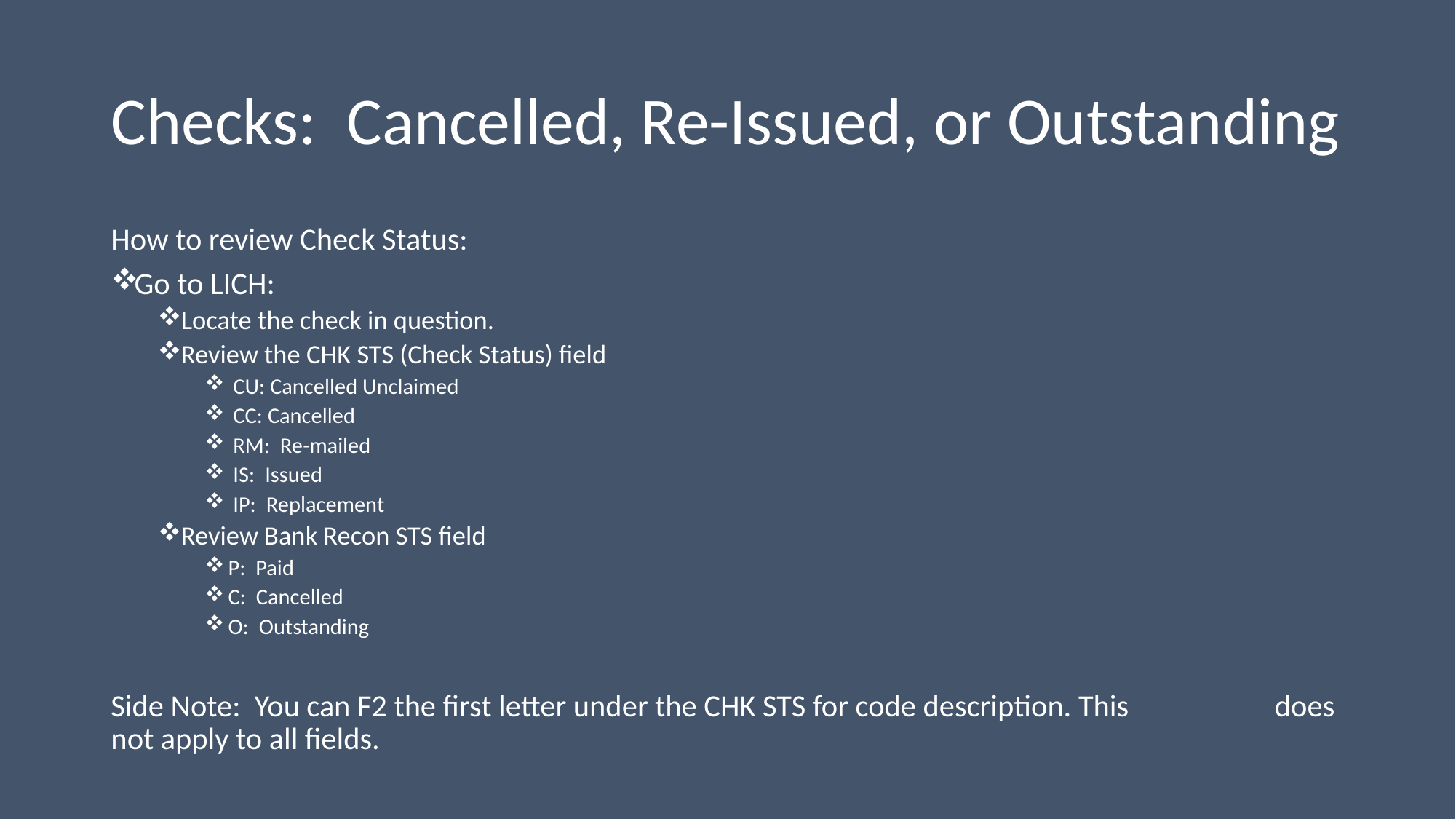

# Checks:  Cancelled, Re-Issued, or Outstanding
How to review Check Status:
Go to LICH:
Locate the check in question.
Review the CHK STS (Check Status) field
 CU: Cancelled Unclaimed
 CC: Cancelled
 RM:  Re-mailed
 IS:  Issued
 IP:  Replacement
Review Bank Recon STS field
P:  Paid
C:  Cancelled
O:  Outstanding

Side Note:  You can F2 the first letter under the CHK STS for code description. This   	       does not apply to all fields.